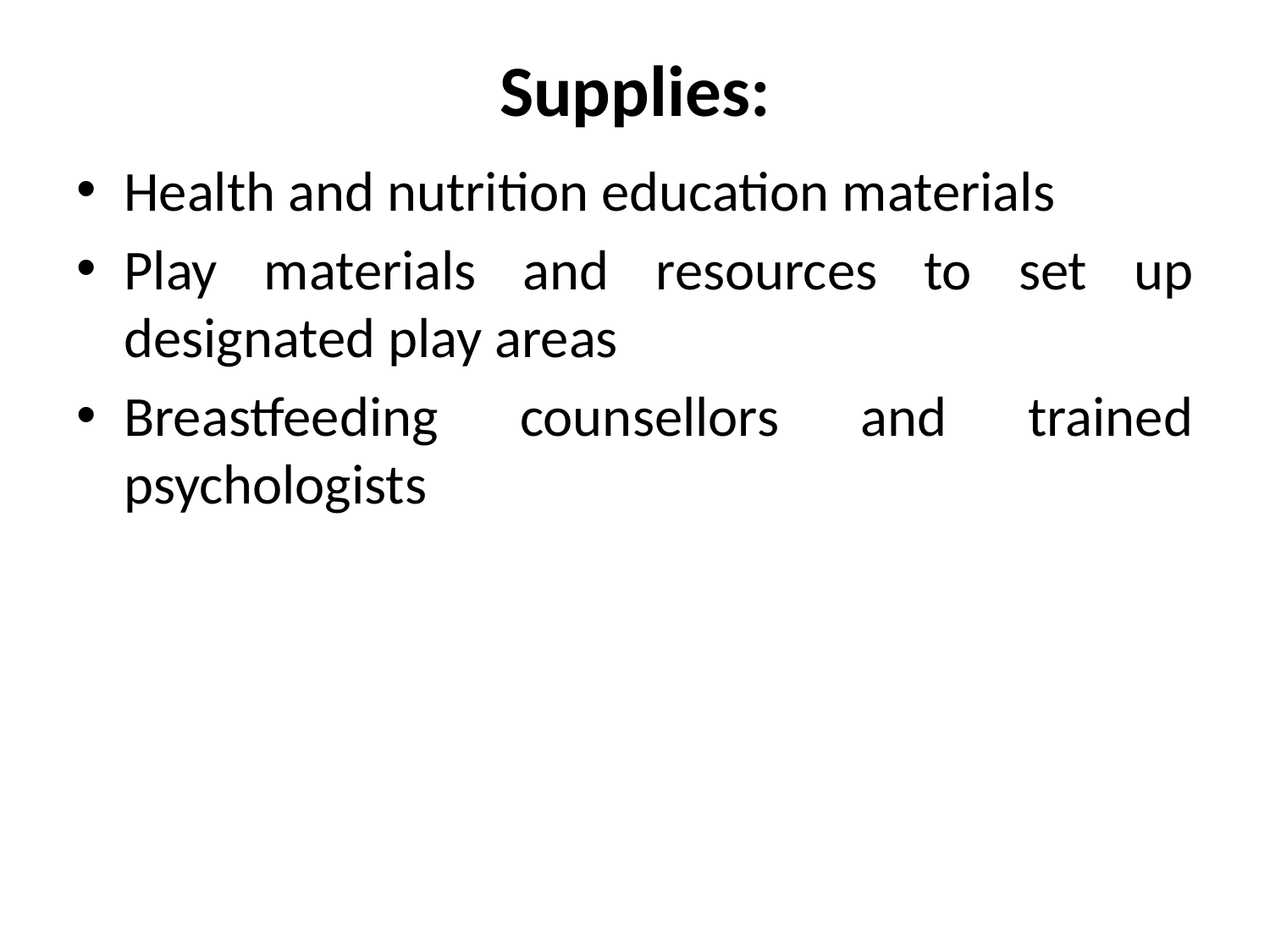

# Supplies:
Health and nutrition education materials
Play materials and resources to set up designated play areas
Breastfeeding counsellors and trained psychologists